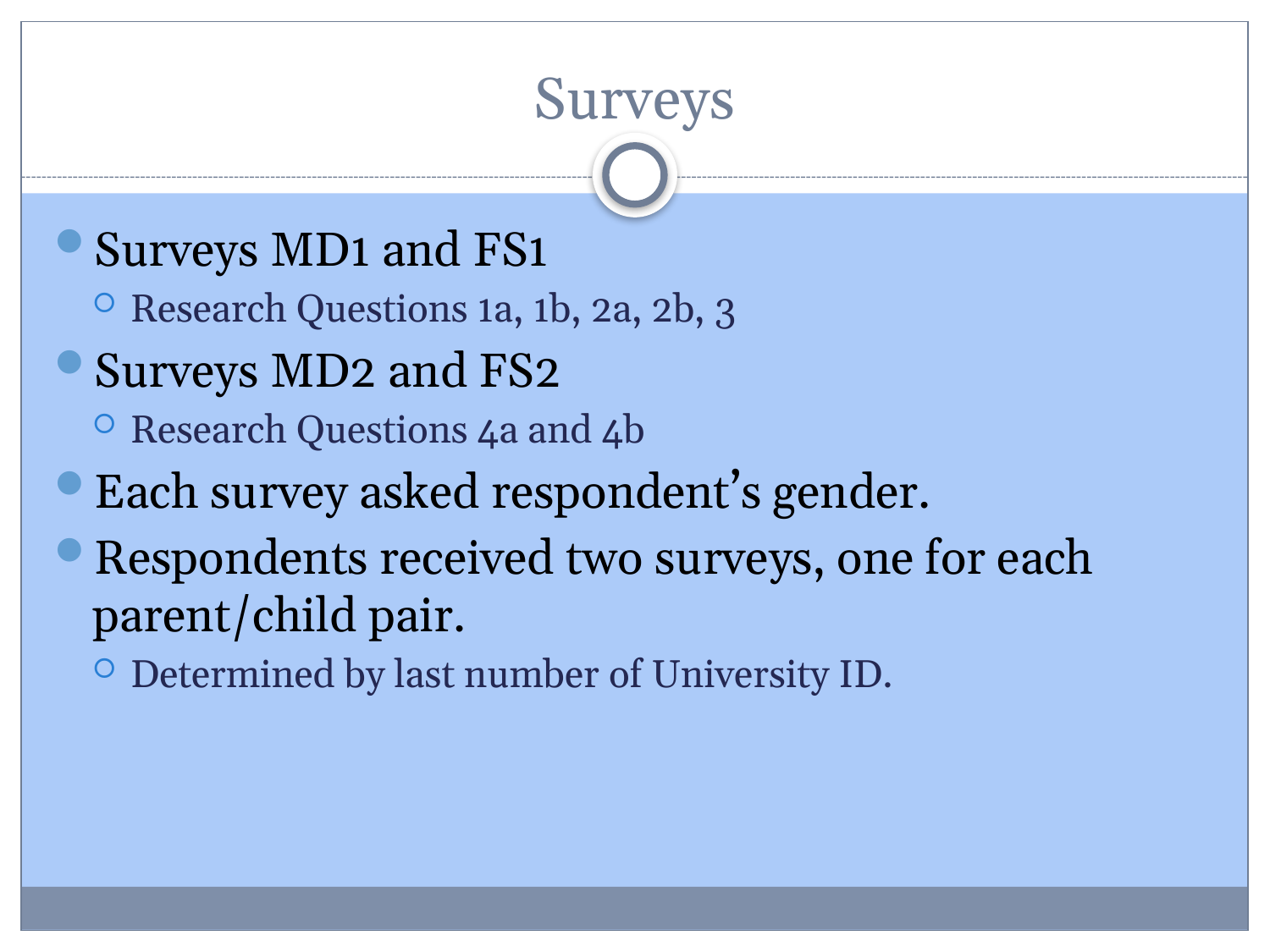

# Surveys
Surveys MD1 and FS1
Research Questions 1a, 1b, 2a, 2b, 3
Surveys MD2 and FS2
Research Questions 4a and 4b
Each survey asked respondent’s gender.
Respondents received two surveys, one for each parent/child pair.
Determined by last number of University ID.